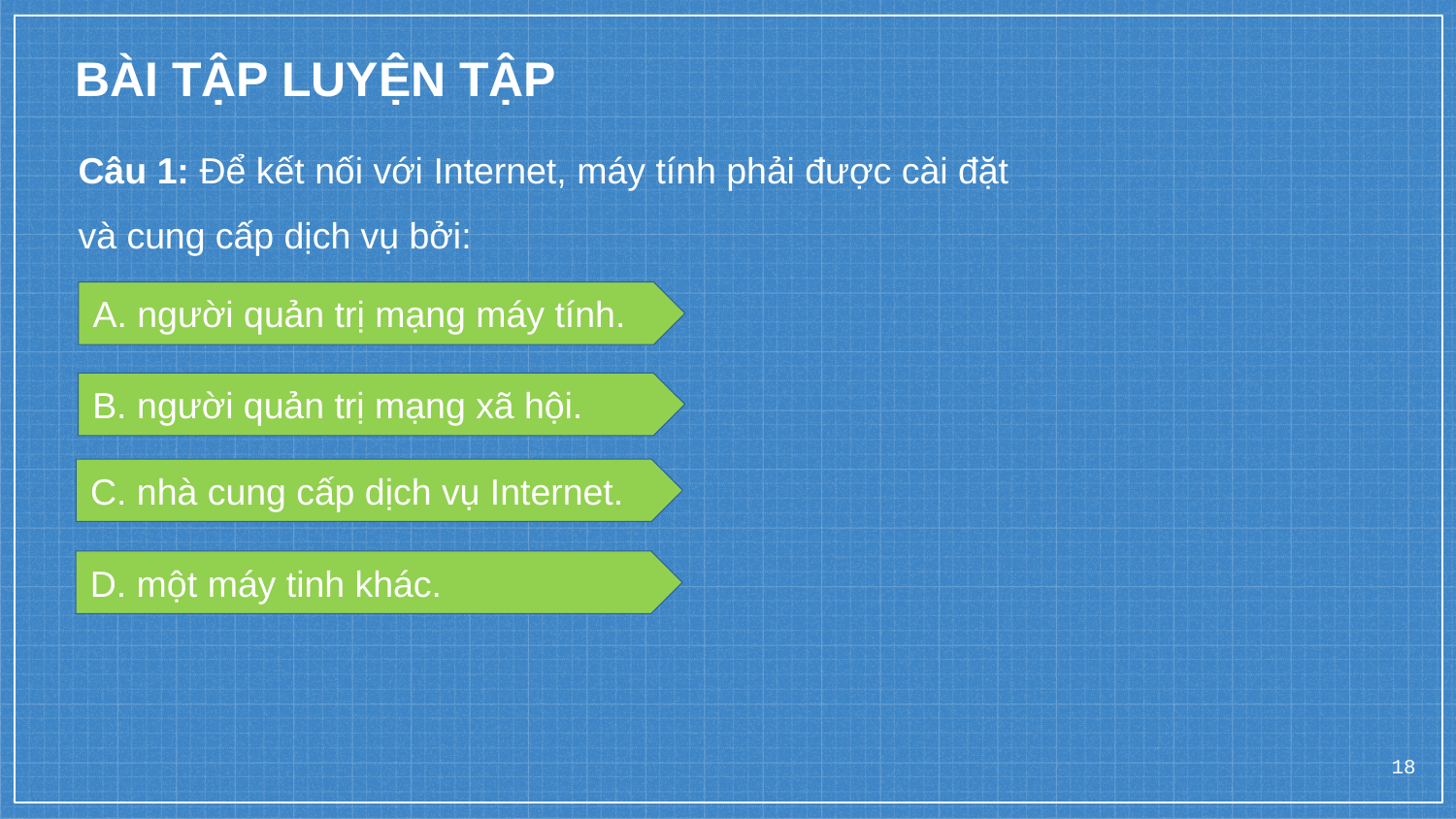

# BÀI TẬP LUYỆN TẬP
Câu 1: Để kết nối với Internet, máy tính phải được cài đặt
và cung cấp dịch vụ bởi:
A. người quản trị mạng máy tính.
B. người quản trị mạng xã hội.
C. nhà cung cấp dịch vụ Internet.
D. một máy tinh khác.
18